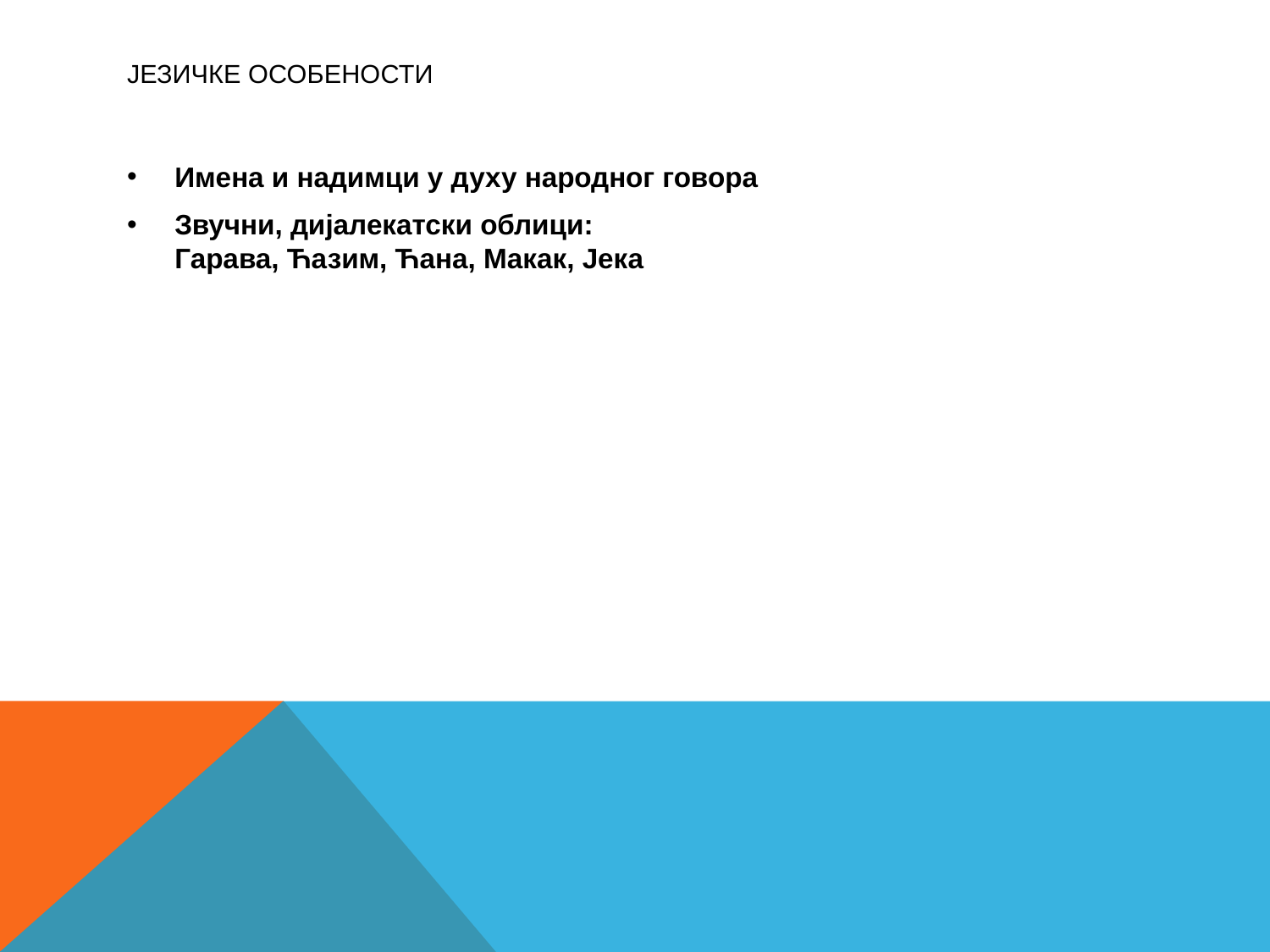

# Језичке особености
Имена и надимци у духу народног говора
Звучни, дијалекатски облици:
Гарава, Ћазим, Ћана, Макак, Јека